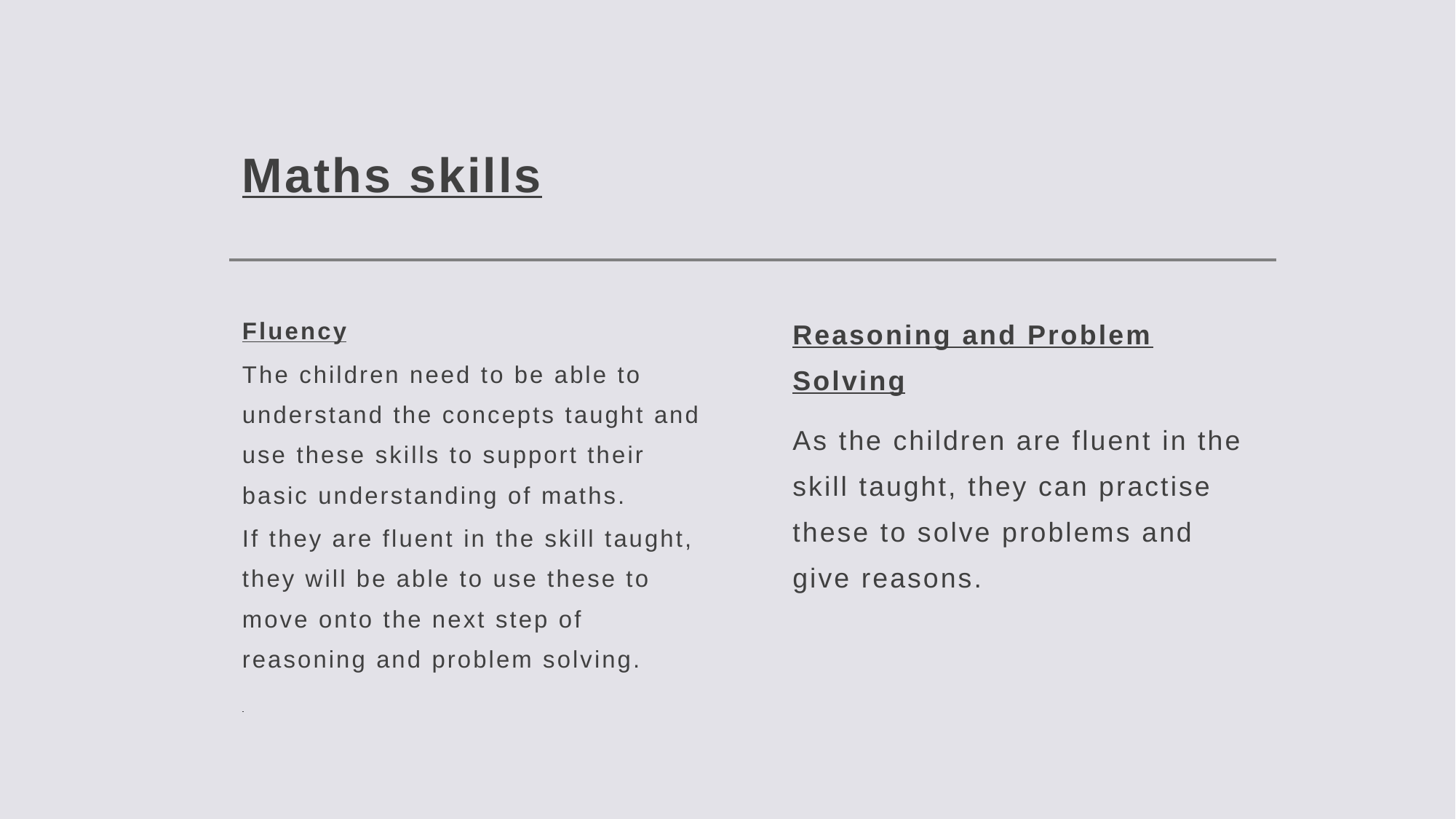

# Maths skills
Fluency
The children need to be able to understand the concepts taught and use these skills to support their basic understanding of maths.
If they are fluent in the skill taught, they will be able to use these to move onto the next step of reasoning and problem solving.

Reasoning and Problem Solving
As the children are fluent in the skill taught, they can practise these to solve problems and give reasons.